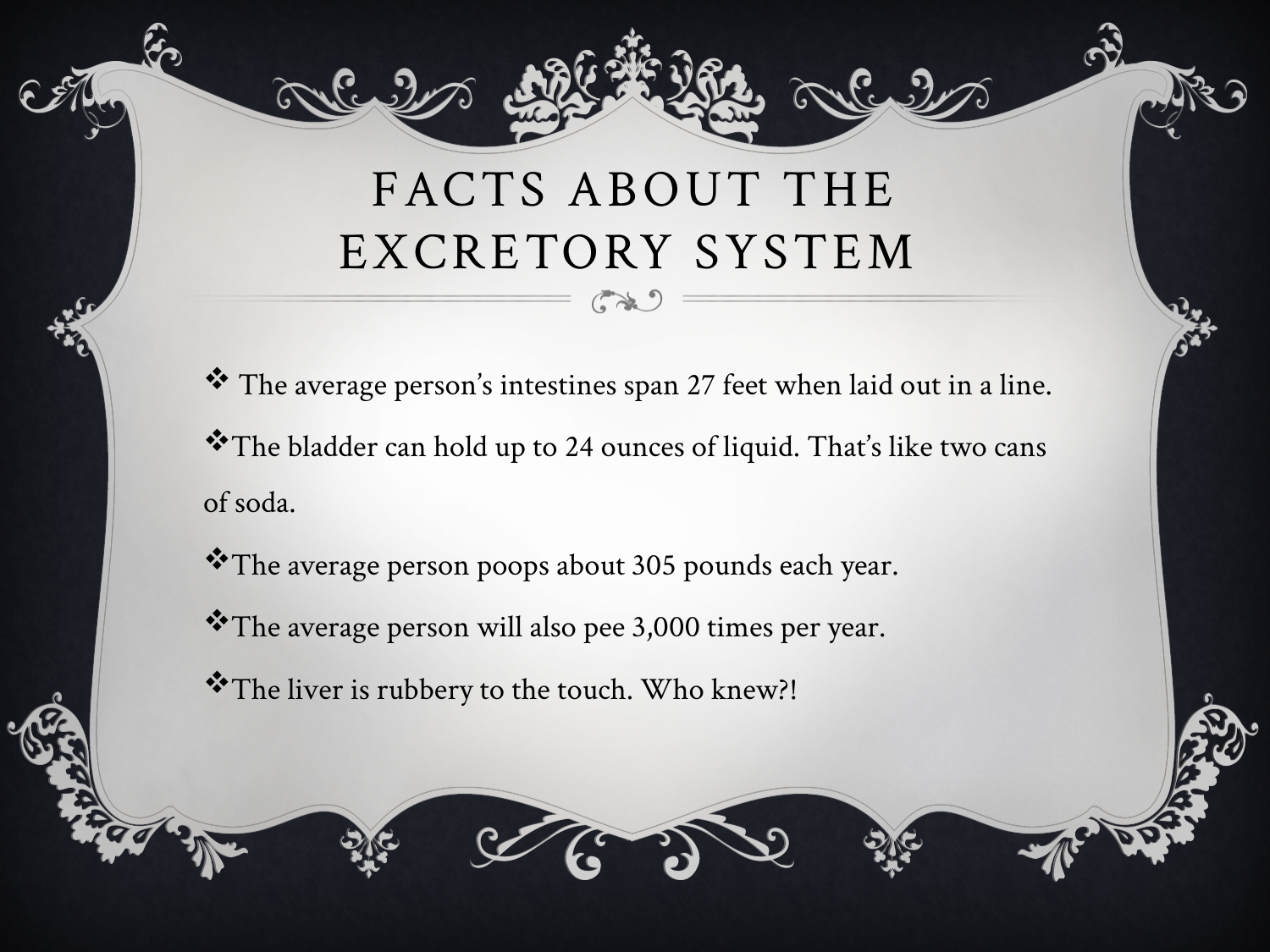

# Facts about the excretory system
 The average person’s intestines span 27 feet when laid out in a line.
The bladder can hold up to 24 ounces of liquid. That’s like two cans of soda.
The average person poops about 305 pounds each year.
The average person will also pee 3,000 times per year.
The liver is rubbery to the touch. Who knew?!